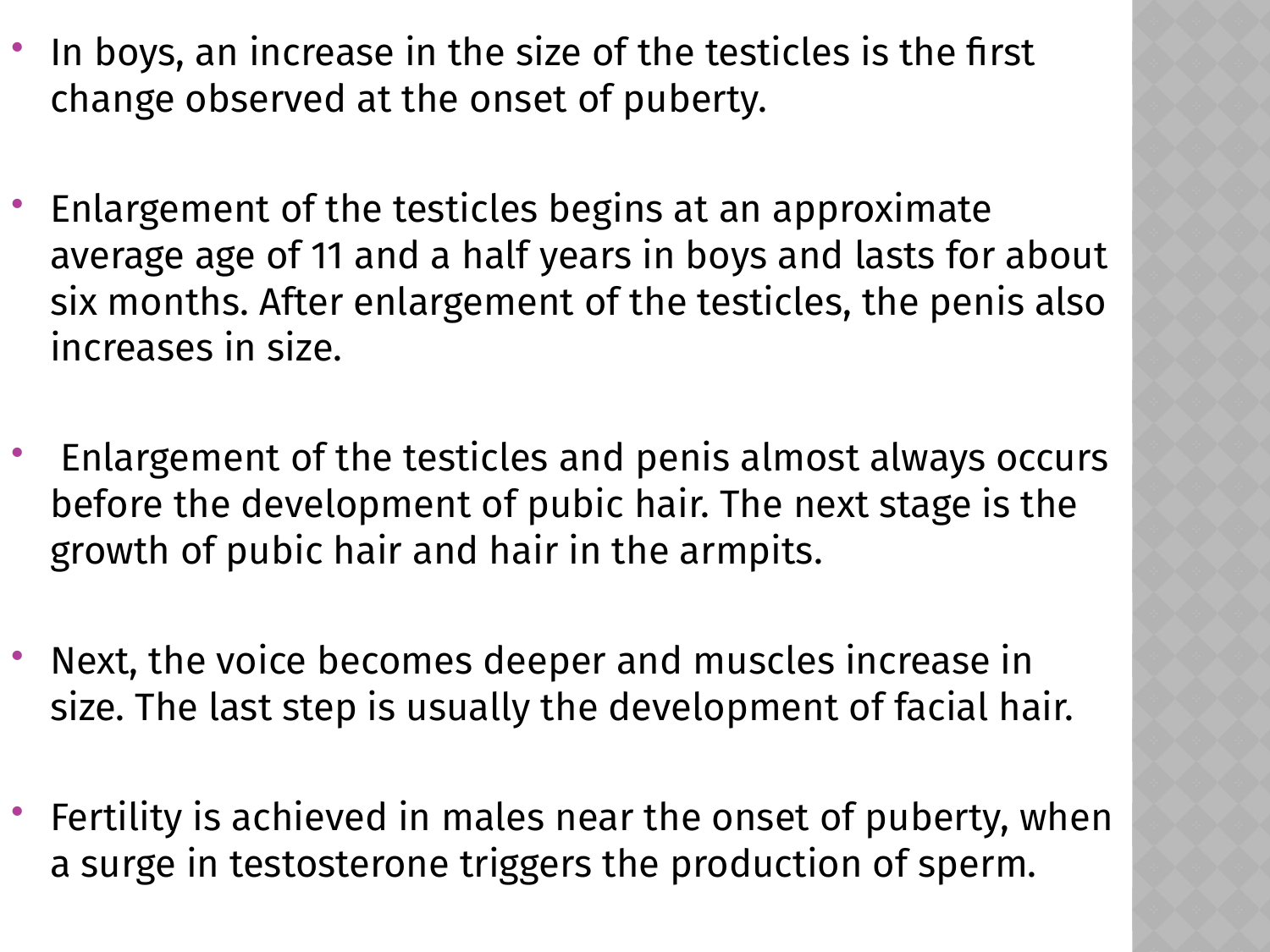

In boys, an increase in the size of the testicles is the first change observed at the onset of puberty.

Enlargement of the testicles begins at an approximate average age of 11 and a half years in boys and lasts for about six months. After enlargement of the testicles, the penis also increases in size.

 Enlargement of the testicles and penis almost always occurs before the development of pubic hair. The next stage is the growth of pubic hair and hair in the armpits.

Next, the voice becomes deeper and muscles increase in size. The last step is usually the development of facial hair.

Fertility is achieved in males near the onset of puberty, when a surge in testosterone triggers the production of sperm.

#